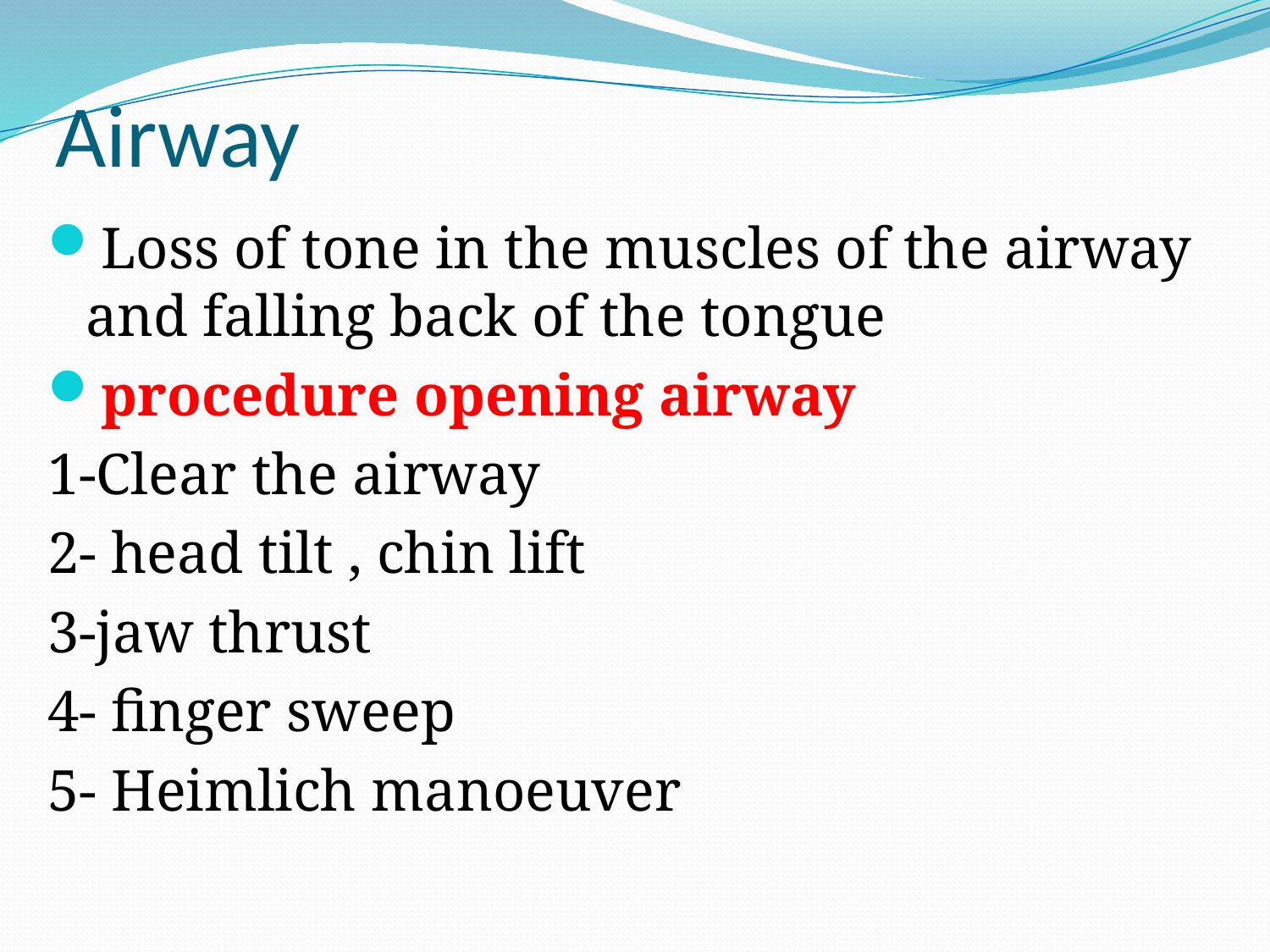

# Airway
Loss of tone in the muscles of the airway and falling back of the tongue
procedure opening airway
1-Clear the airway
2- head tilt , chin lift
3-jaw thrust
4- finger sweep
5- Heimlich manoeuver